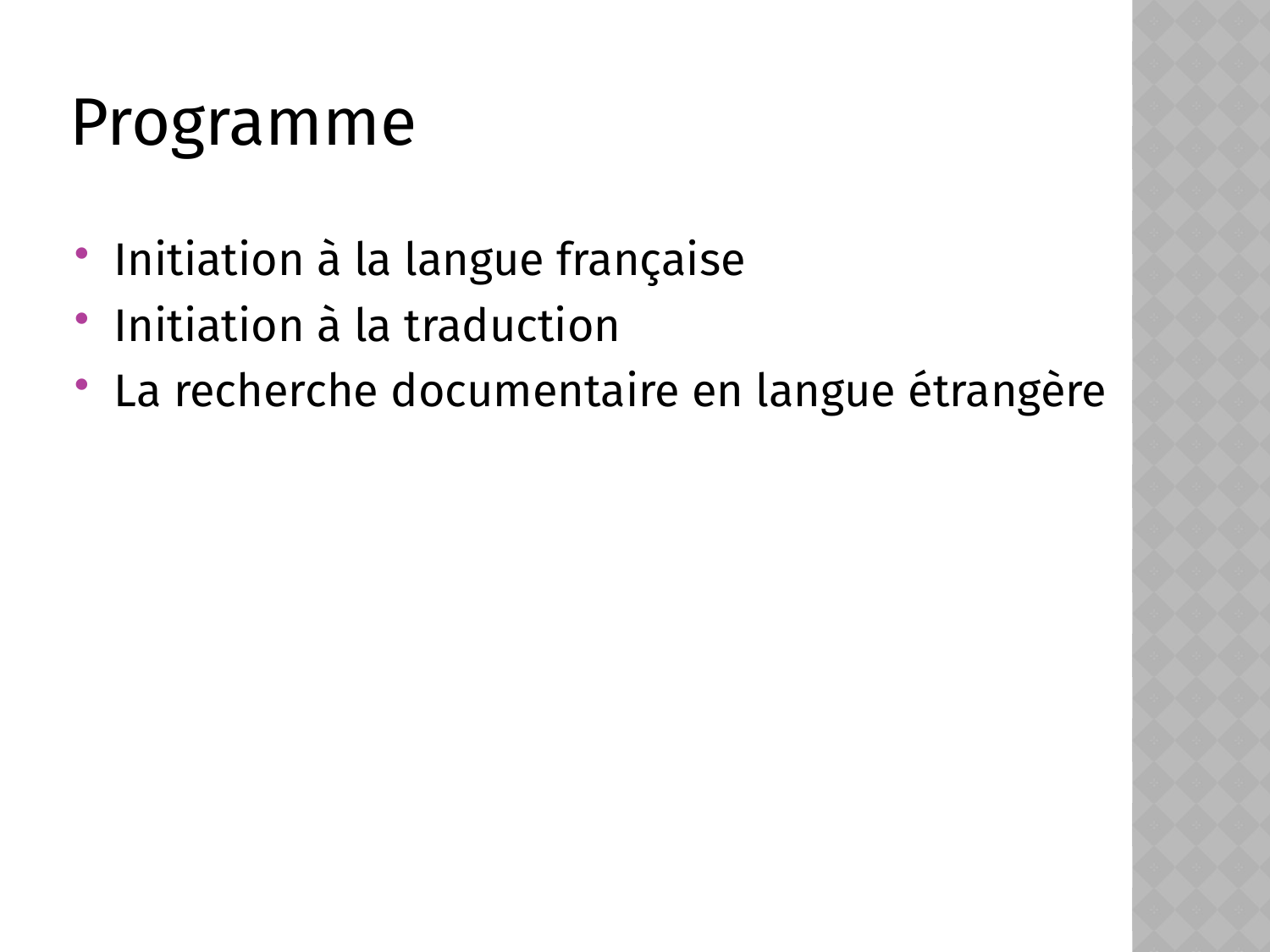

# Programme
Initiation à la langue française
Initiation à la traduction
La recherche documentaire en langue étrangère